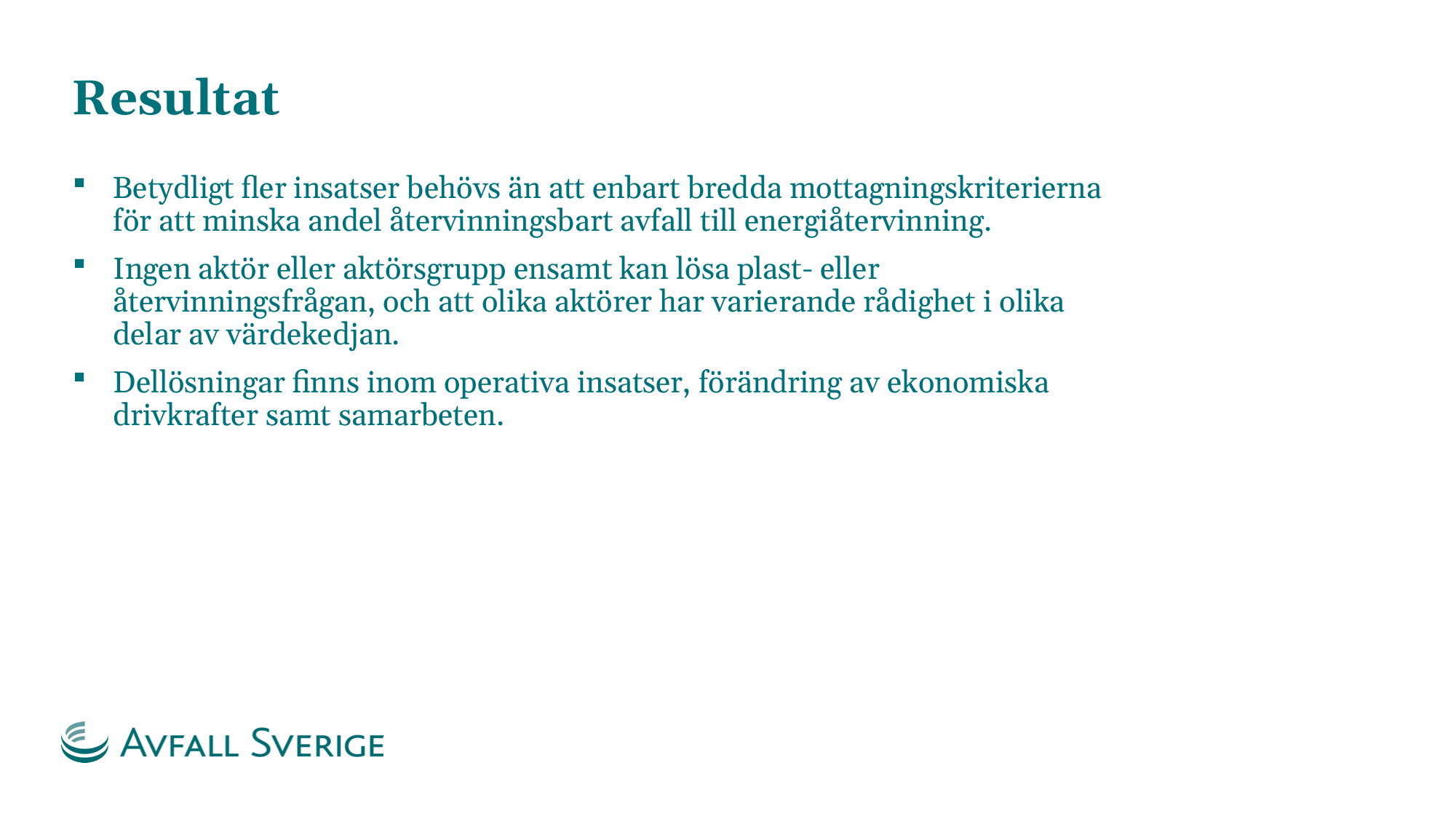

# Resultat
Betydligt fler insatser behövs än att enbart bredda mottagningskriterierna för att minska andel återvinningsbart avfall till energiåtervinning.
Ingen aktör eller aktörsgrupp ensamt kan lösa plast- eller återvinningsfrågan, och att olika aktörer har varierande rådighet i olika delar av värdekedjan.
Dellösningar finns inom operativa insatser, förändring av ekonomiska drivkrafter samt samarbeten.